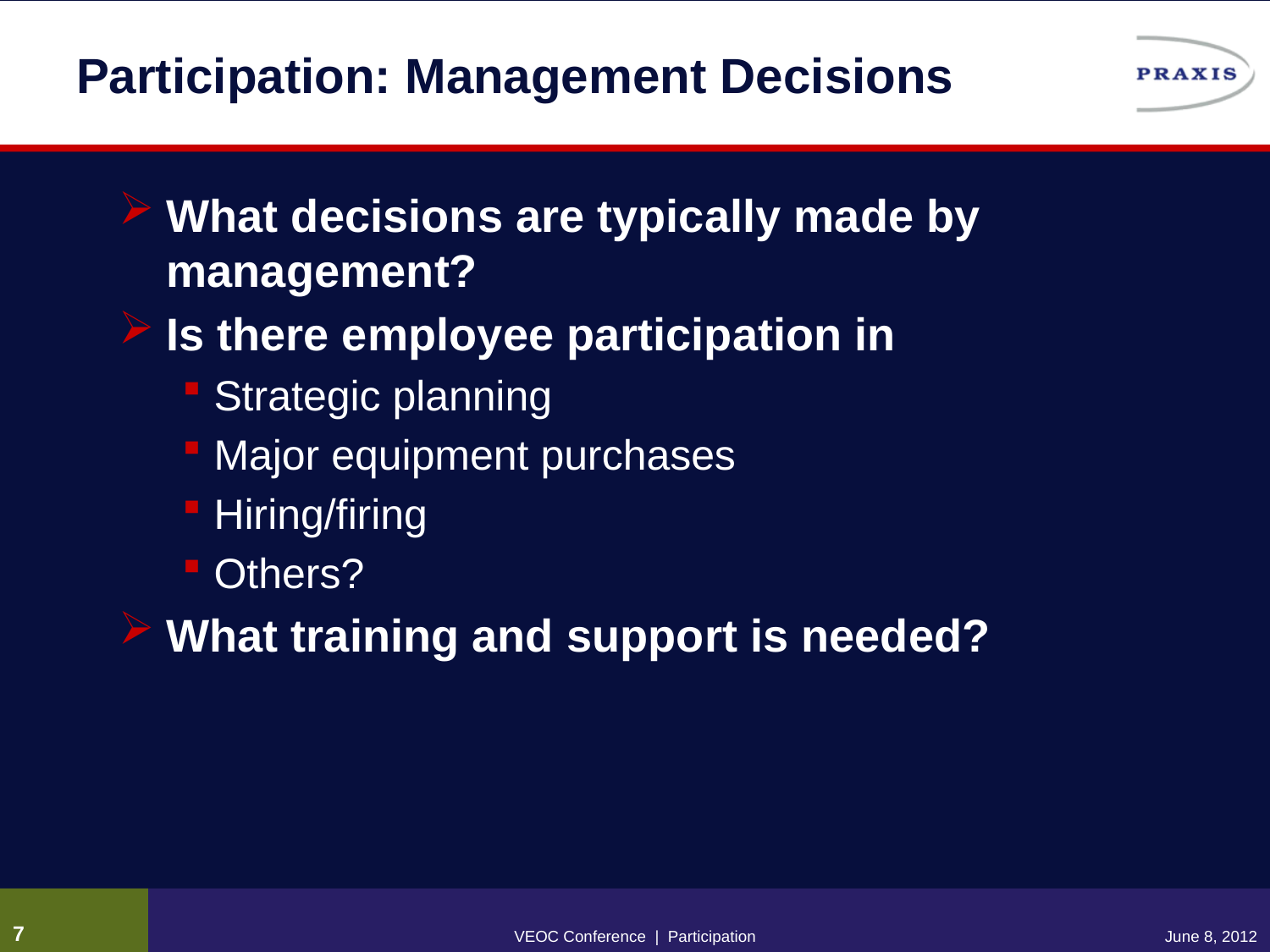

# Participation: Management Decisions
What decisions are typically made by management?
Is there employee participation in
Strategic planning
Major equipment purchases
Hiring/firing
Others?
What training and support is needed?
7
VEOC Conference  |  Participation
June 8, 2012